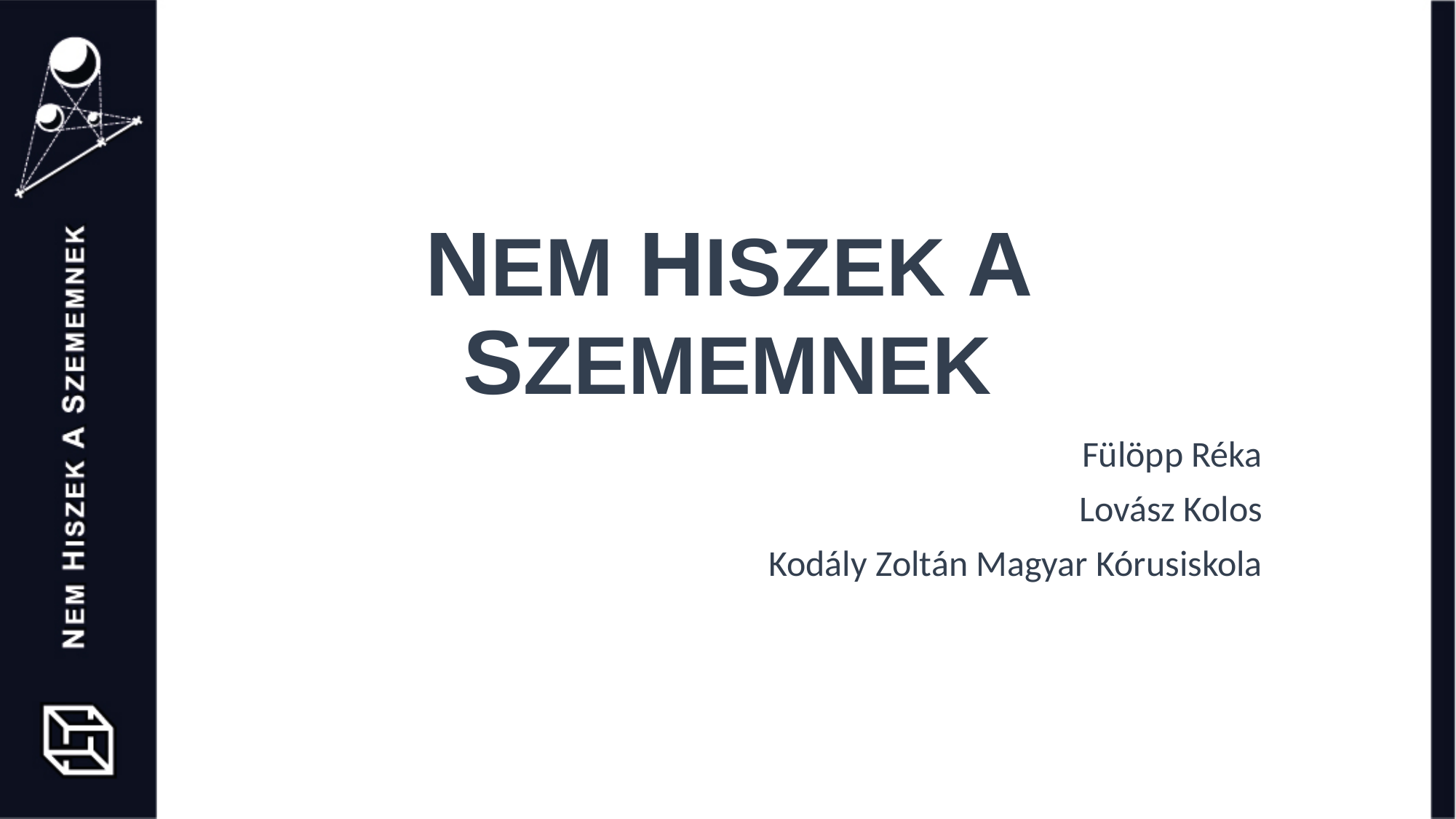

# NEM HISZEK A SZEMEMNEK
Fülöpp Réka
Lovász Kolos
Kodály Zoltán Magyar Kórusiskola